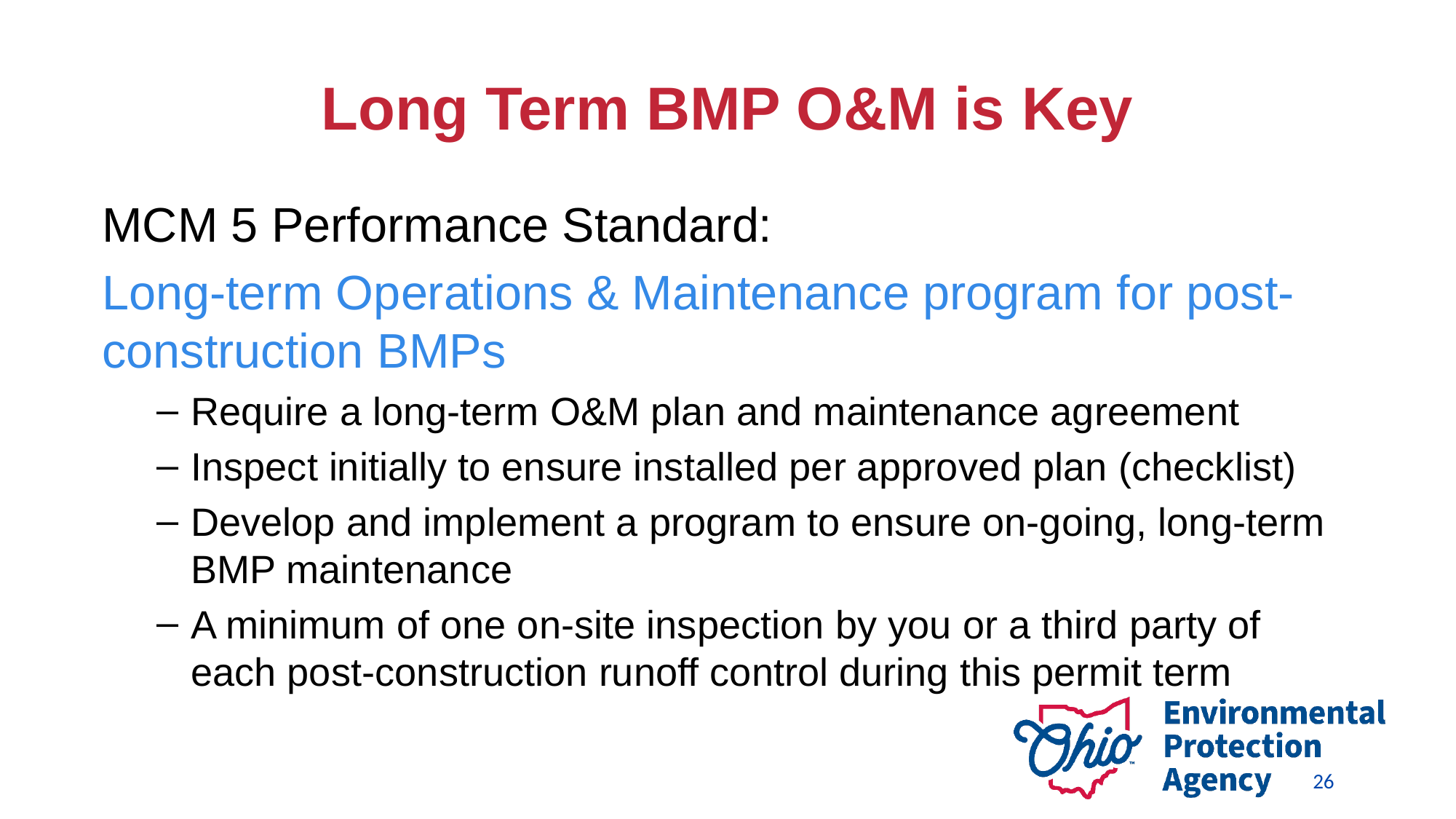

# Long Term BMP O&M is Key
MCM 5 Performance Standard:
Long-term Operations & Maintenance program for post-construction BMPs
Require a long-term O&M plan and maintenance agreement
Inspect initially to ensure installed per approved plan (checklist)
Develop and implement a program to ensure on-going, long-term BMP maintenance
A minimum of one on-site inspection by you or a third party of each post-construction runoff control during this permit term